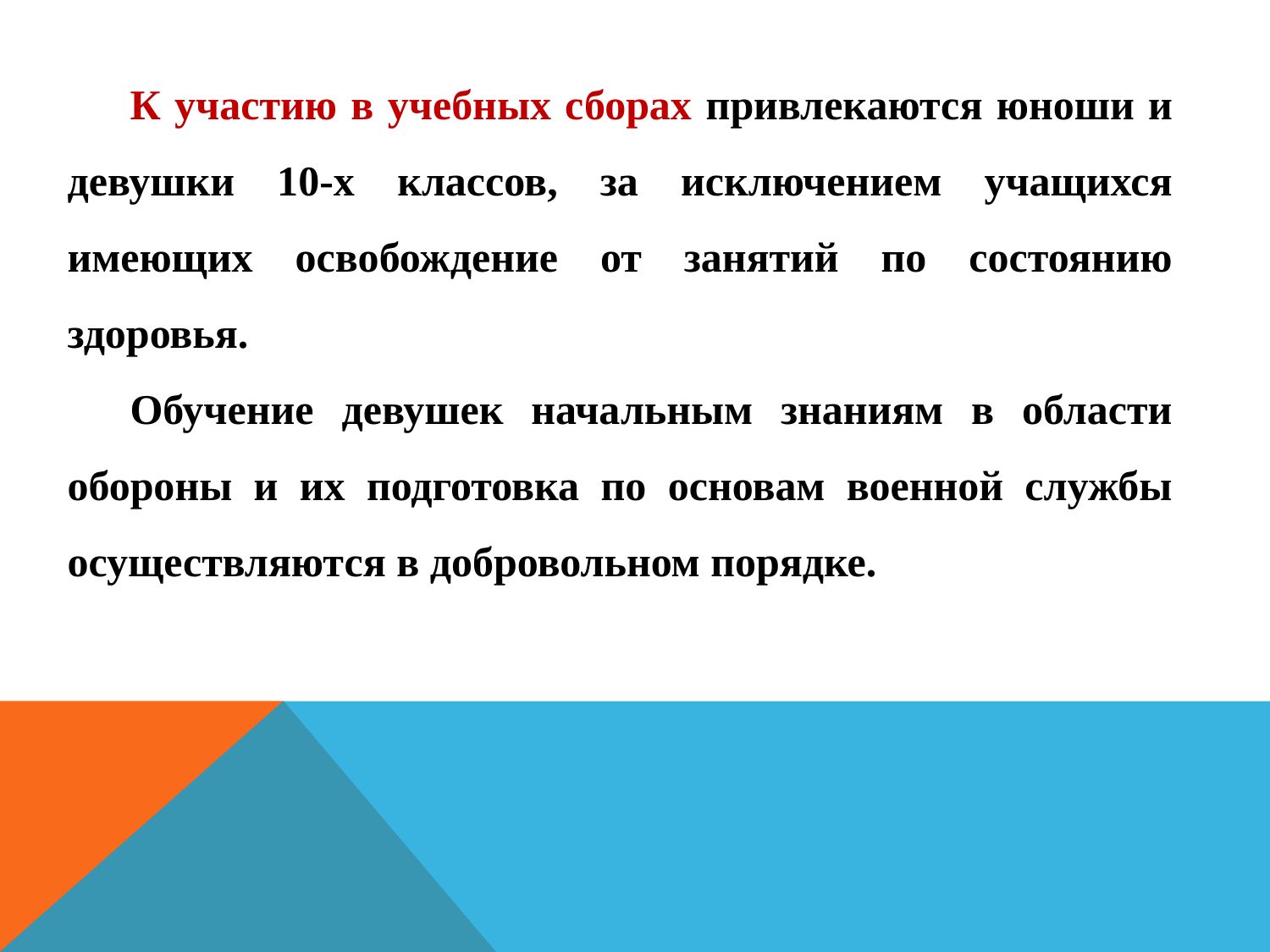

К участию в учебных сборах привлекаются юноши и девушки 10-х классов, за исключением учащихся имеющих освобождение от занятий по состоянию здоровья.
Обучение девушек начальным знаниям в области обороны и их подготовка по основам военной службы осуществляются в добровольном порядке.